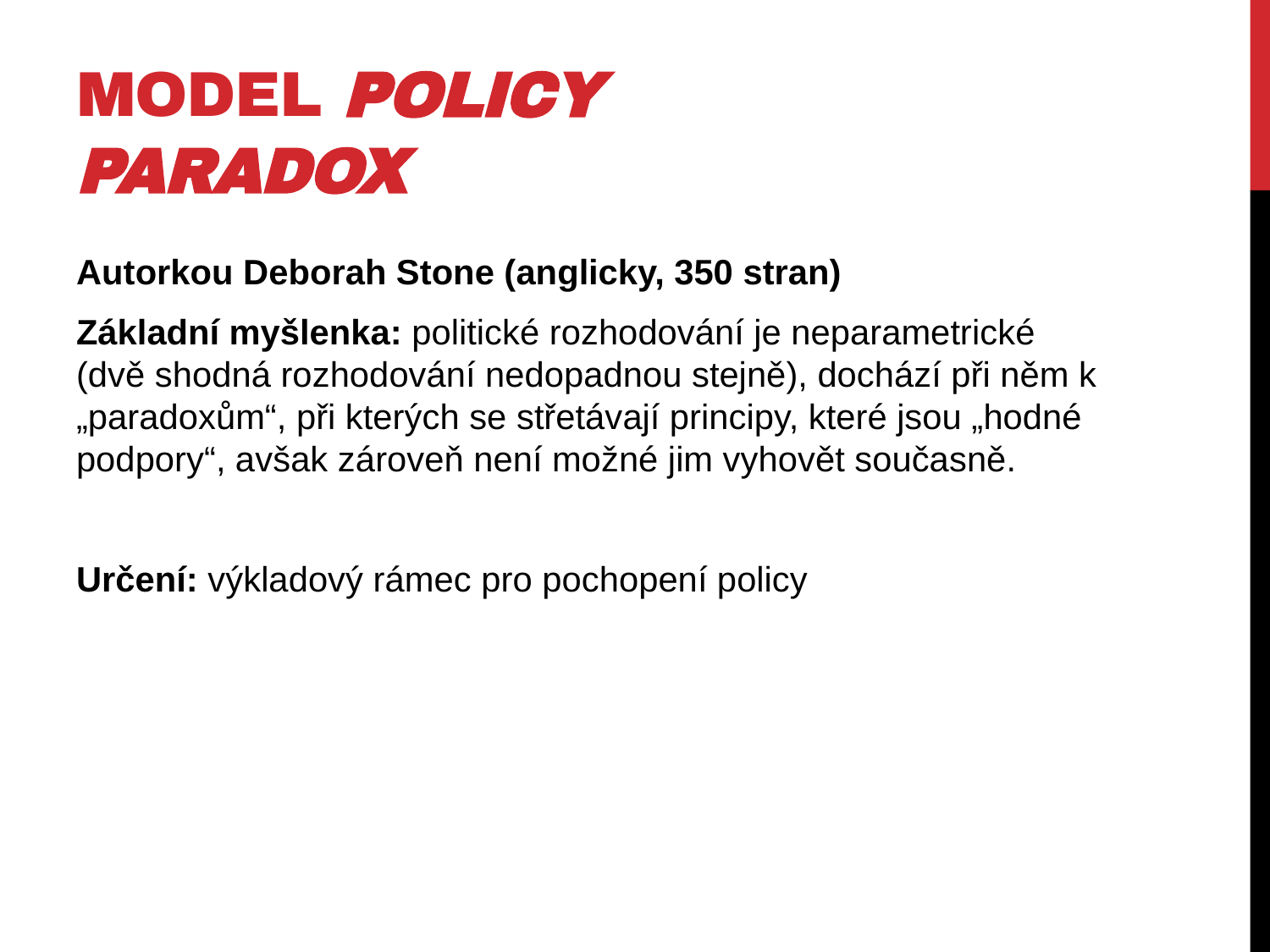

# Model Policy Paradox
Autorkou Deborah Stone (anglicky, 350 stran)
Základní myšlenka: politické rozhodování je neparametrické (dvě shodná rozhodování nedopadnou stejně), dochází při něm k „paradoxům“, při kterých se střetávají principy, které jsou „hodné podpory“, avšak zároveň není možné jim vyhovět současně.

Určení: výkladový rámec pro pochopení policy